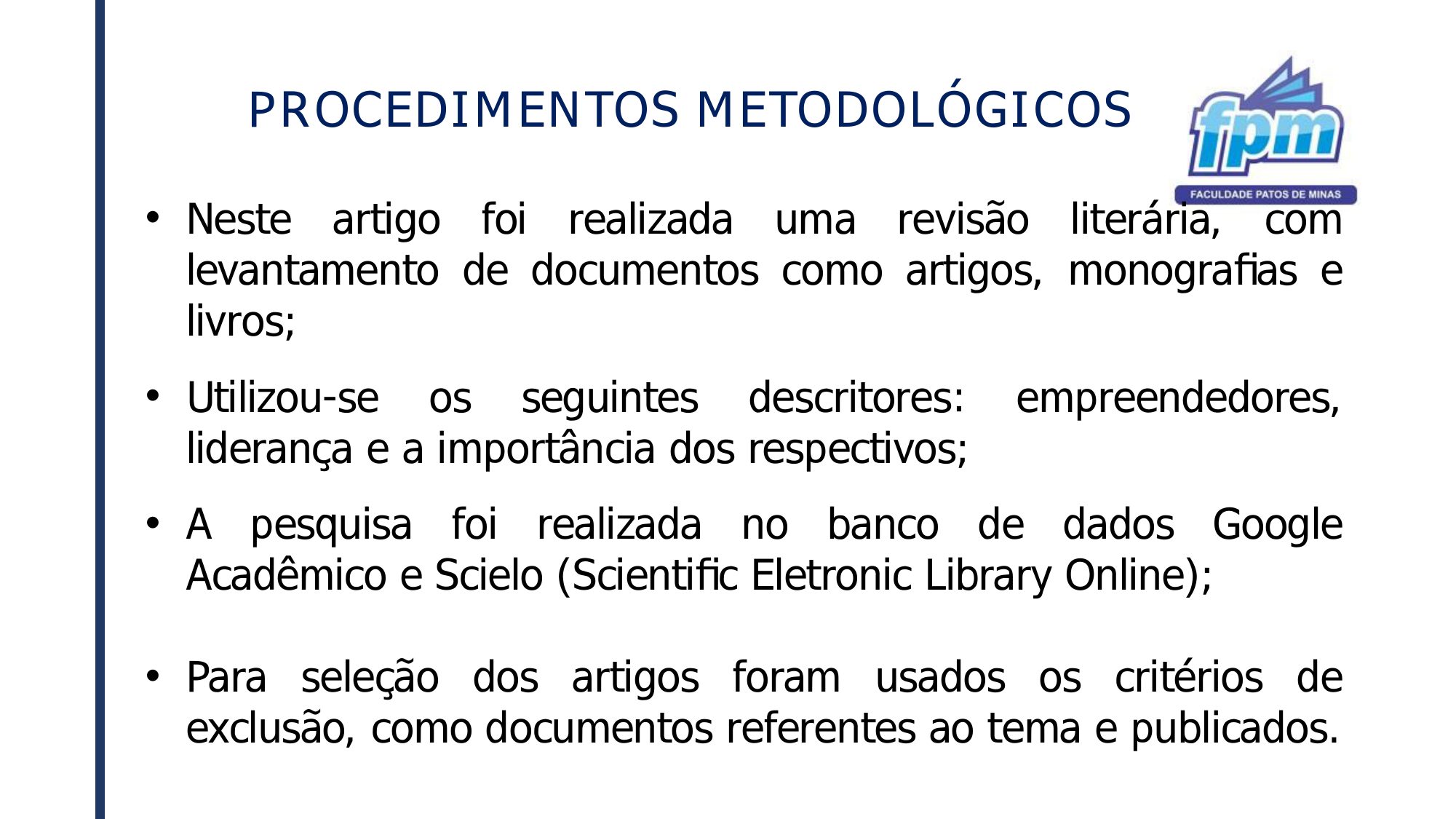

# PROCEDIMENTOS METODOLÓGICOS
Neste artigo foi realizada uma revisão literária, com levantamento de documentos como artigos, monografias e livros;

Utilizou-se os seguintes descritores: empreendedores, liderança e a importância dos respectivos;

A pesquisa foi realizada no banco de dados Google Acadêmico e Scielo (Scientific Eletronic Library Online);

Para seleção dos artigos foram usados os critérios de exclusão, como documentos referentes ao tema e publicados.